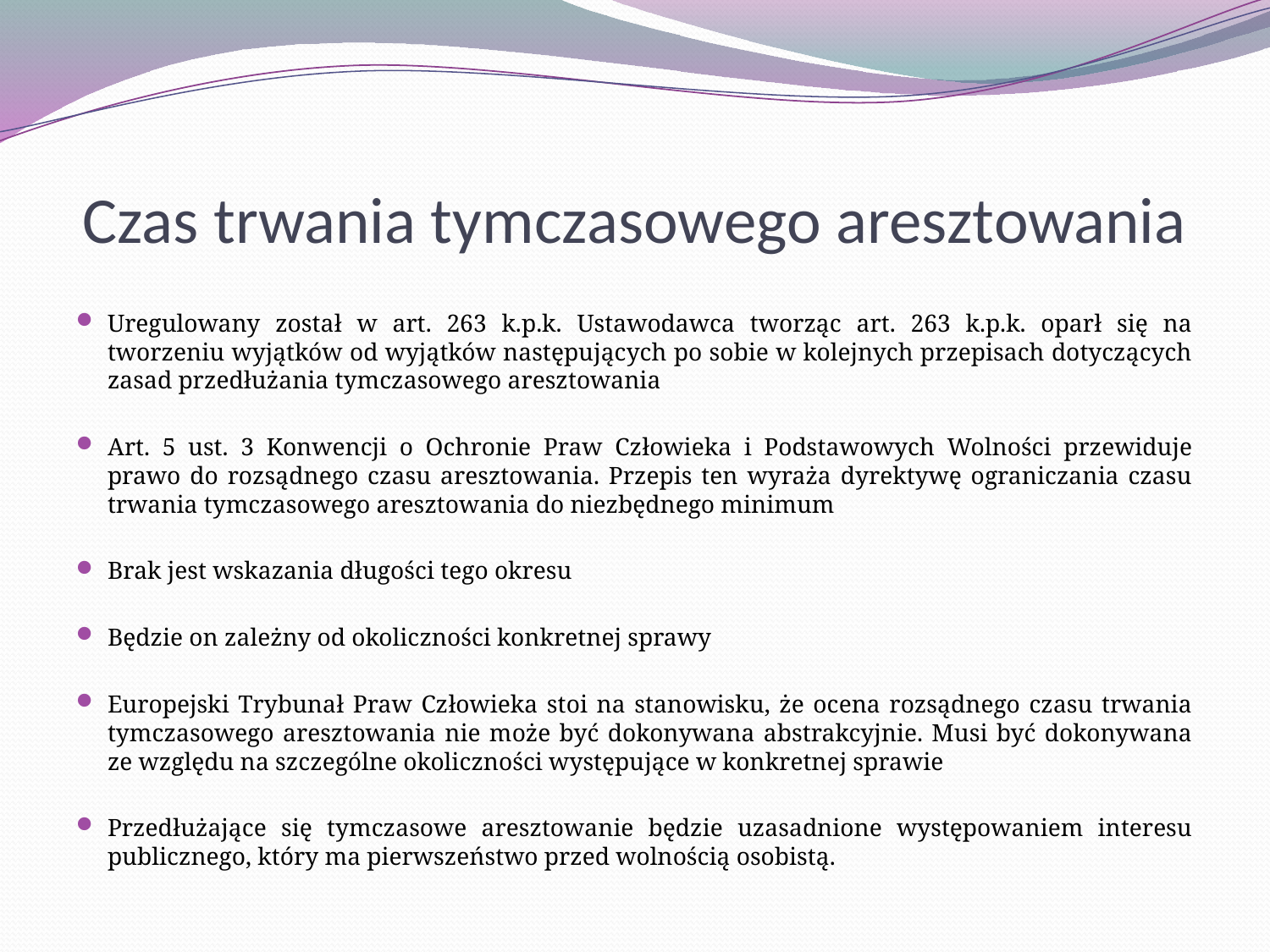

# Czas trwania tymczasowego aresztowania

Uregulowany został w art. 263 k.p.k. Ustawodawca tworząc art. 263 k.p.k. oparł się na tworzeniu wyjątków od wyjątków następujących po sobie w kolejnych przepisach dotyczących zasad przedłużania tymczasowego aresztowania

Art. 5 ust. 3 Konwencji o Ochronie Praw Człowieka i Podstawowych Wolności przewiduje prawo do rozsądnego czasu aresztowania. Przepis ten wyraża dyrektywę ograniczania czasu trwania tymczasowego aresztowania do niezbędnego minimum

Brak jest wskazania długości tego okresu

Będzie on zależny od okoliczności konkretnej sprawy

Europejski Trybunał Praw Człowieka stoi na stanowisku, że ocena rozsądnego czasu trwania tymczasowego aresztowania nie może być dokonywana abstrakcyjnie. Musi być dokonywana ze względu na szczególne okoliczności występujące w konkretnej sprawie

Przedłużające się tymczasowe aresztowanie będzie uzasadnione występowaniem interesu publicznego, który ma pierwszeństwo przed wolnością osobistą.